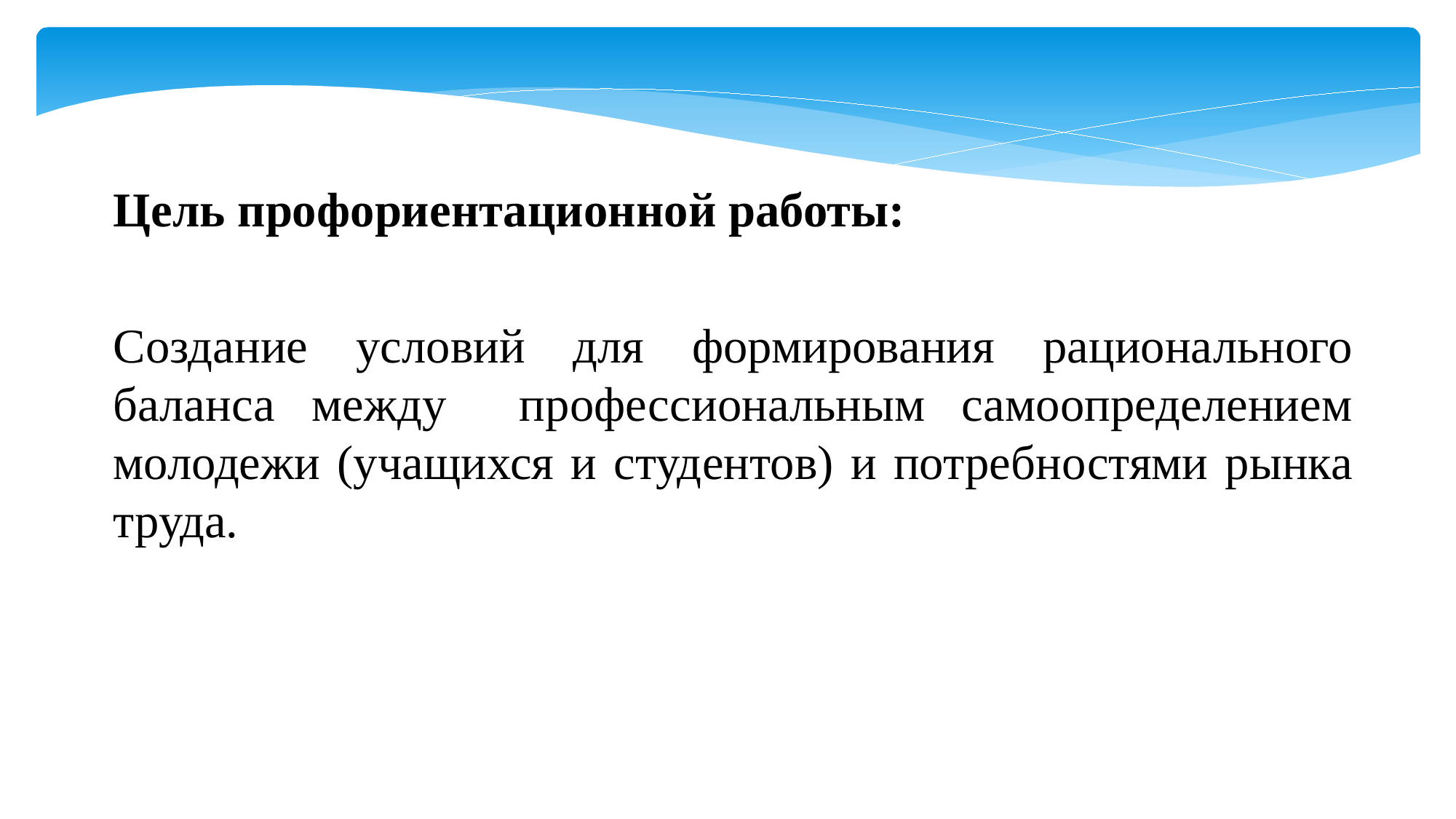

Цель профориентационной работы:

Создание условий для формирования рационального баланса между  профессиональным самоопределением молодежи (учащихся и студентов) и потребностями рынка труда.